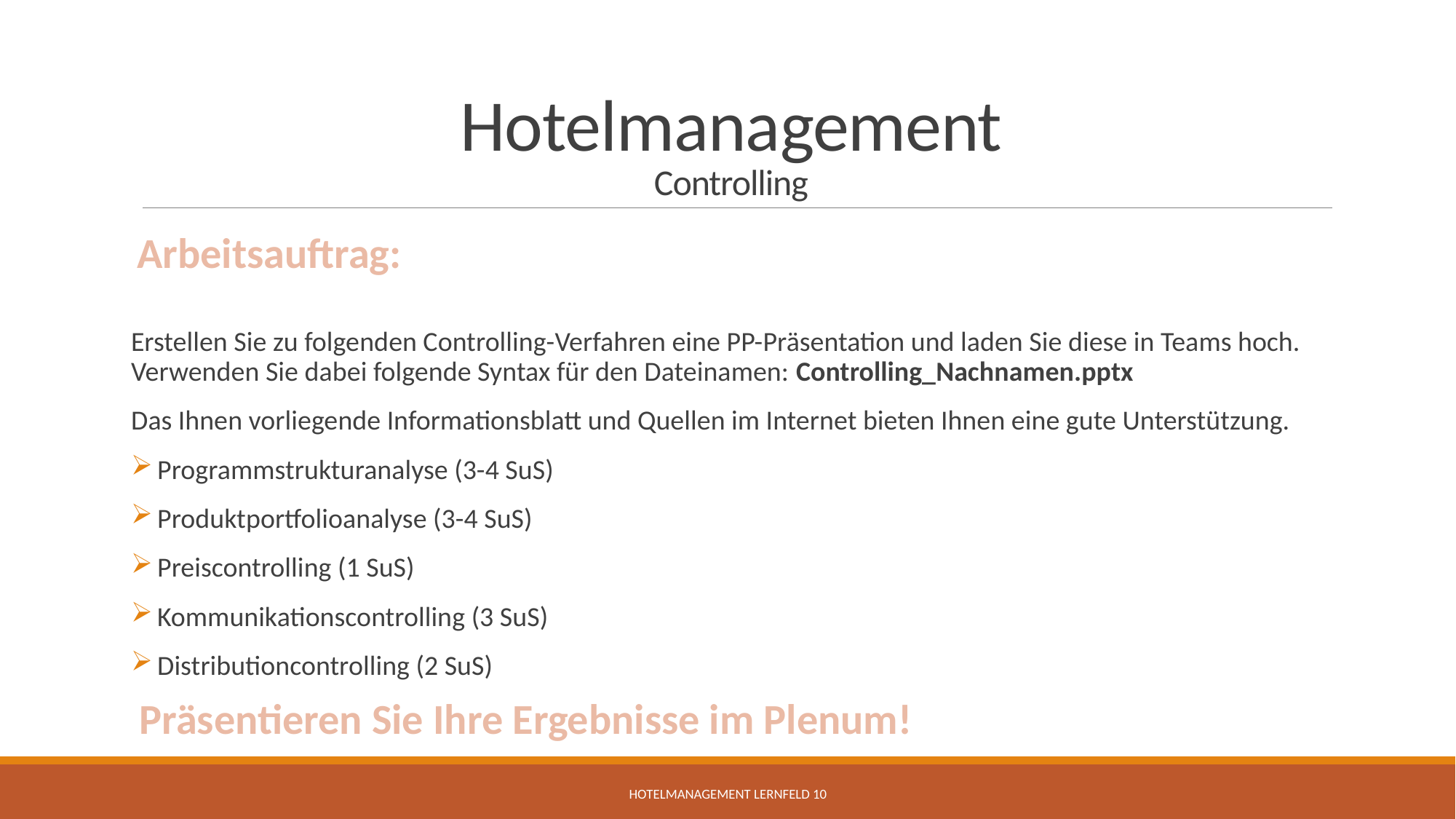

# Hotelmanagement Controlling

Erstellen Sie zu folgenden Controlling-Verfahren eine PP-Präsentation und laden Sie diese in Teams hoch. Verwenden Sie dabei folgende Syntax für den Dateinamen: Controlling_Nachnamen.pptx
Das Ihnen vorliegende Informationsblatt und Quellen im Internet bieten Ihnen eine gute Unterstützung.
 Programmstrukturanalyse (3-4 SuS)
 Produktportfolioanalyse (3-4 SuS)
 Preiscontrolling (1 SuS)
 Kommunikationscontrolling (3 SuS)
 Distributioncontrolling (2 SuS)

Arbeitsauftrag:
Präsentieren Sie Ihre Ergebnisse im Plenum!
Hotelmanagement Lernfeld 10